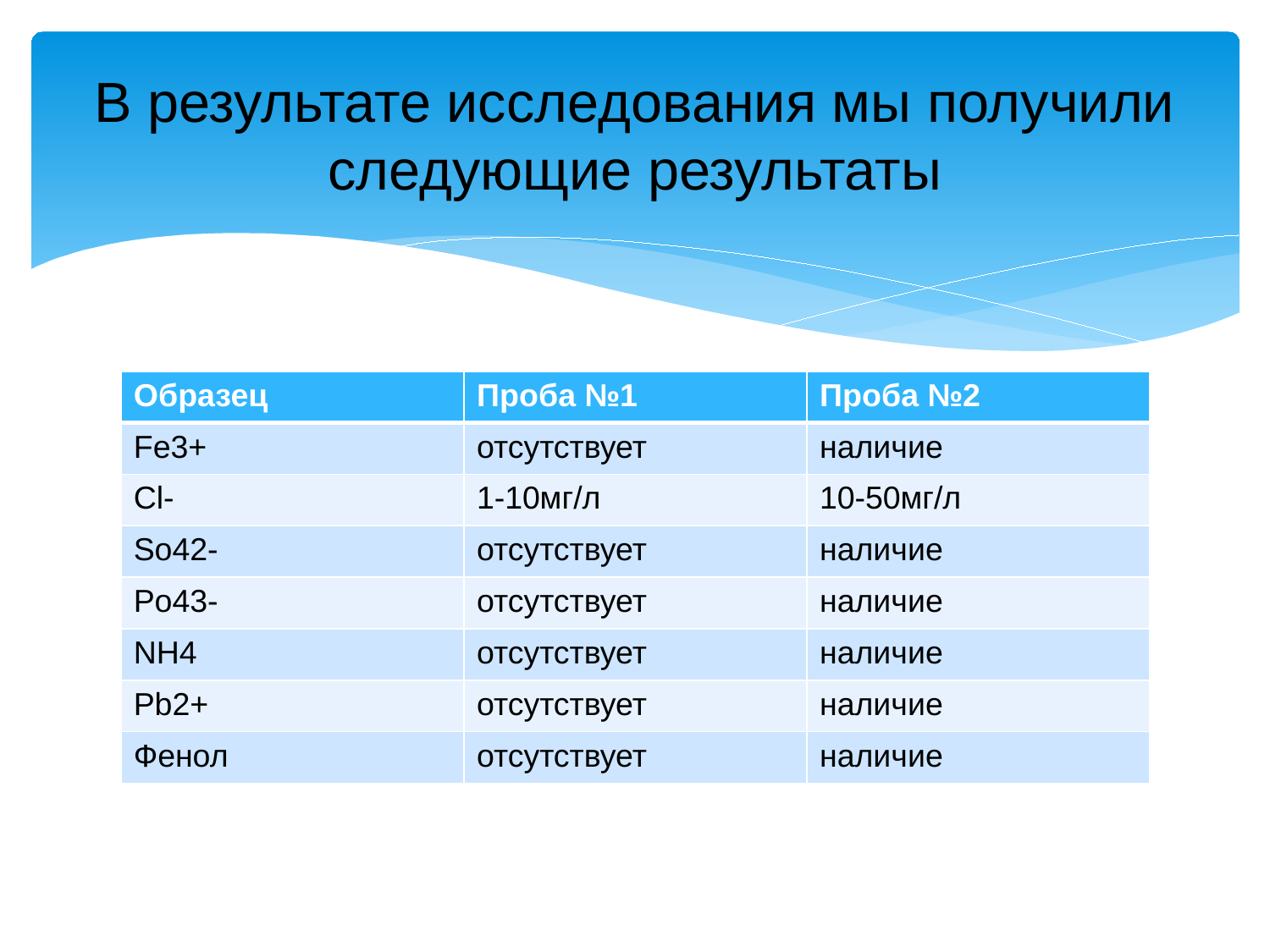

# В результате исследования мы получили следующие результаты
| Образец | Проба №1 | Проба №2 |
| --- | --- | --- |
| Fe3+ | отсутствует | наличие |
| Cl- | 1-10мг/л | 10-50мг/л |
| So42- | отсутствует | наличие |
| Po43- | отсутствует | наличие |
| NH4 | отсутствует | наличие |
| Pb2+ | отсутствует | наличие |
| Фенол | отсутствует | наличие |